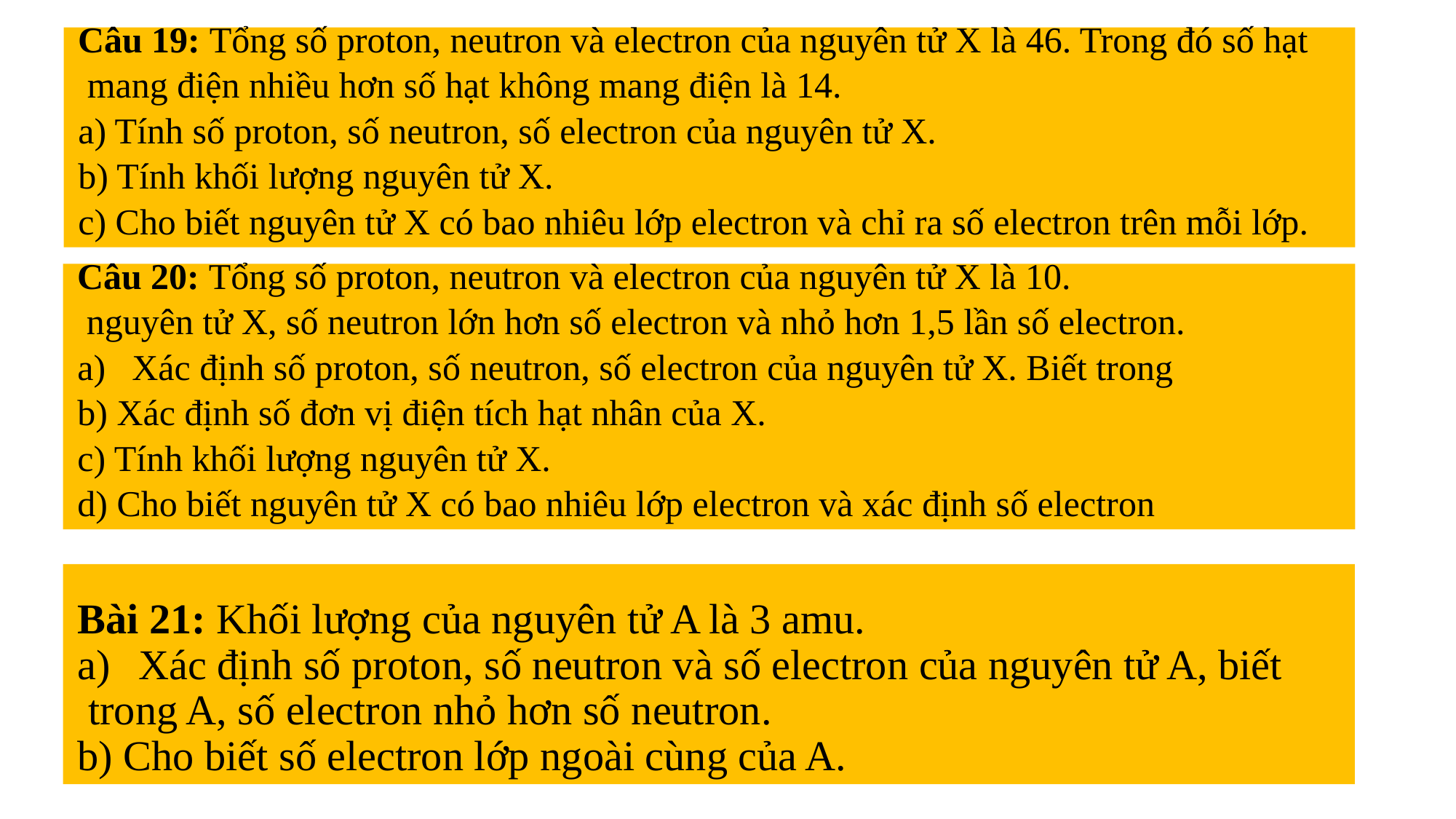

Câu 19: Tổng số proton, neutron và electron của nguyên tử X là 46. Trong đó số hạt
 mang điện nhiều hơn số hạt không mang điện là 14.
a) Tính số proton, số neutron, số electron của nguyên tử X.
b) Tính khối lượng nguyên tử X.
c) Cho biết nguyên tử X có bao nhiêu lớp electron và chỉ ra số electron trên mỗi lớp.
Câu 20: Tổng số proton, neutron và electron của nguyên tử X là 10.
 nguyên tử X, số neutron lớn hơn số electron và nhỏ hơn 1,5 lần số electron.
Xác định số proton, số neutron, số electron của nguyên tử X. Biết trong
b) Xác định số đơn vị điện tích hạt nhân của X.
c) Tính khối lượng nguyên tử X.
d) Cho biết nguyên tử X có bao nhiêu lớp electron và xác định số electron

Bài 21: Khối lượng của nguyên tử A là 3 amu.
Xác định số proton, số neutron và số electron của nguyên tử A, biết
 trong A, số electron nhỏ hơn số neutron.
b) Cho biết số electron lớp ngoài cùng của A.